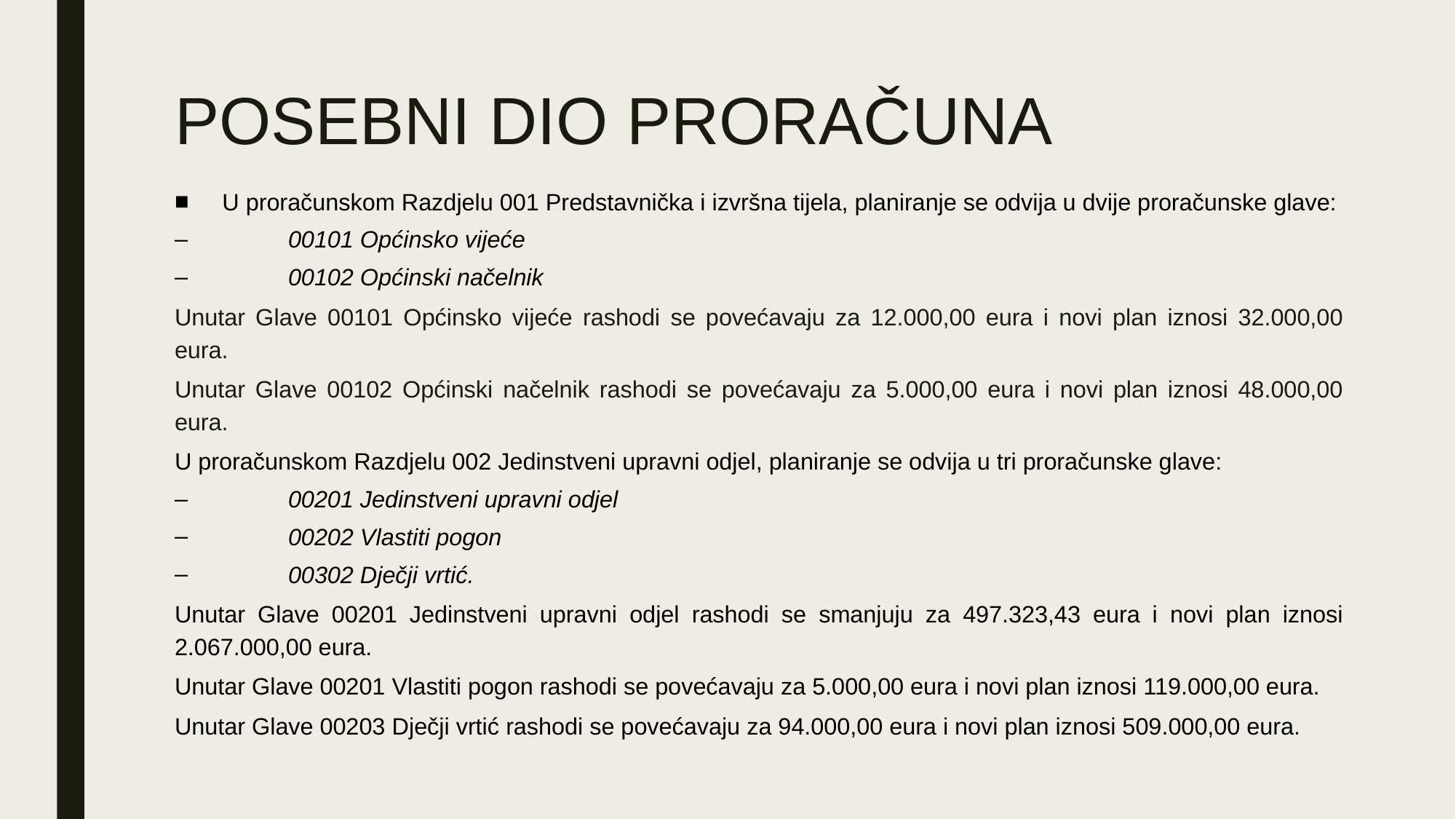

# POSEBNI DIO PRORAČUNA
U proračunskom Razdjelu 001 Predstavnička i izvršna tijela, planiranje se odvija u dvije proračunske glave:
00101 Općinsko vijeće
00102 Općinski načelnik
Unutar Glave 00101 Općinsko vijeće rashodi se povećavaju za 12.000,00 eura i novi plan iznosi 32.000,00 eura.
Unutar Glave 00102 Općinski načelnik rashodi se povećavaju za 5.000,00 eura i novi plan iznosi 48.000,00 eura.
U proračunskom Razdjelu 002 Jedinstveni upravni odjel, planiranje se odvija u tri proračunske glave:
00201 Jedinstveni upravni odjel
00202 Vlastiti pogon
00302 Dječji vrtić.
Unutar Glave 00201 Jedinstveni upravni odjel rashodi se smanjuju za 497.323,43 eura i novi plan iznosi 2.067.000,00 eura.
Unutar Glave 00201 Vlastiti pogon rashodi se povećavaju za 5.000,00 eura i novi plan iznosi 119.000,00 eura.
Unutar Glave 00203 Dječji vrtić rashodi se povećavaju za 94.000,00 eura i novi plan iznosi 509.000,00 eura.